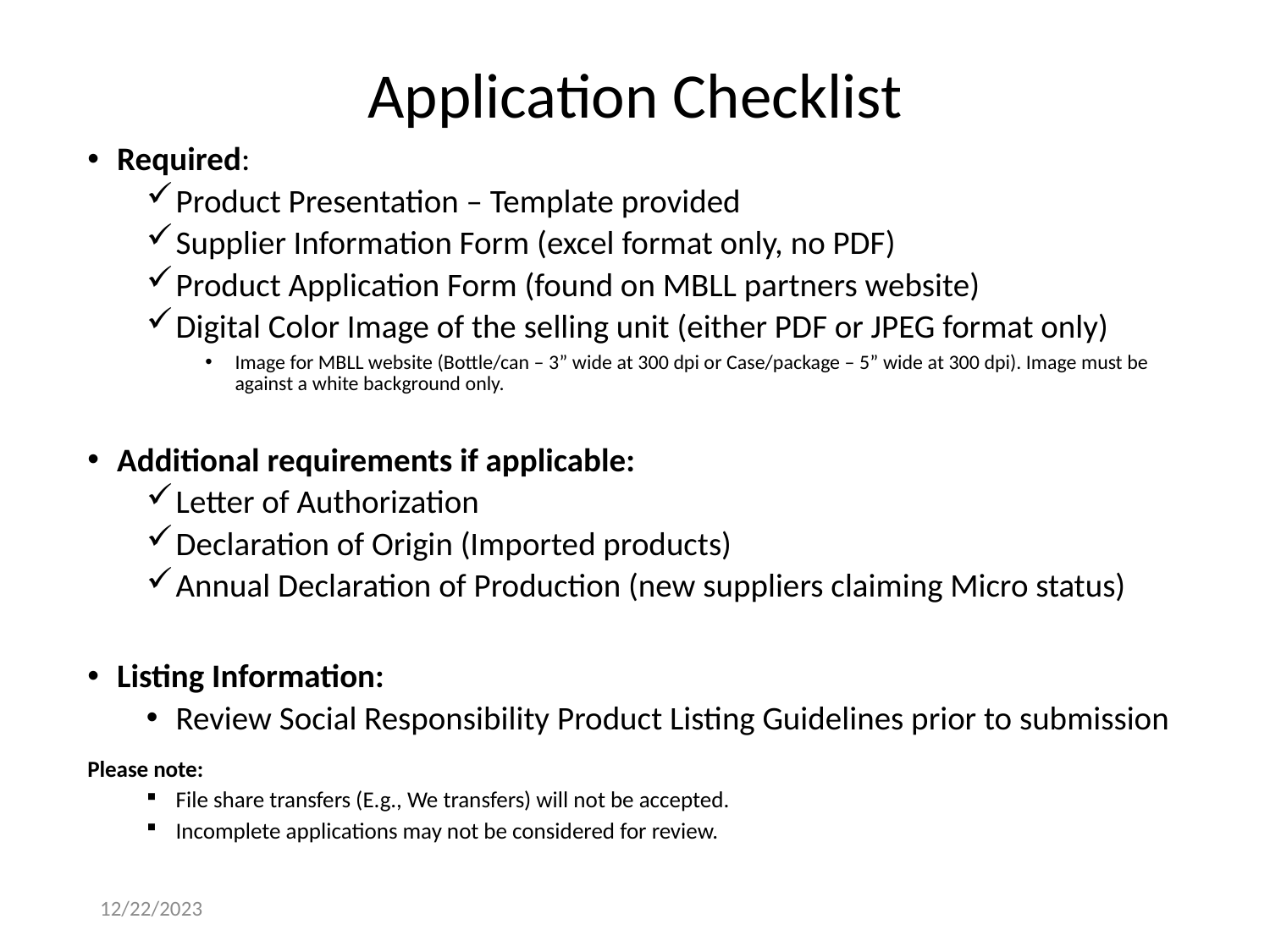

# Application Checklist
Required:
Product Presentation – Template provided
Supplier Information Form (excel format only, no PDF)
Product Application Form (found on MBLL partners website)
Digital Color Image of the selling unit (either PDF or JPEG format only)
Image for MBLL website (Bottle/can – 3” wide at 300 dpi or Case/package – 5” wide at 300 dpi). Image must be against a white background only.

Additional requirements if applicable:
Letter of Authorization
Declaration of Origin (Imported products)
Annual Declaration of Production (new suppliers claiming Micro status)

Listing Information:
Review Social Responsibility Product Listing Guidelines prior to submission
Please note:
File share transfers (E.g., We transfers) will not be accepted.
Incomplete applications may not be considered for review.

12/22/2023